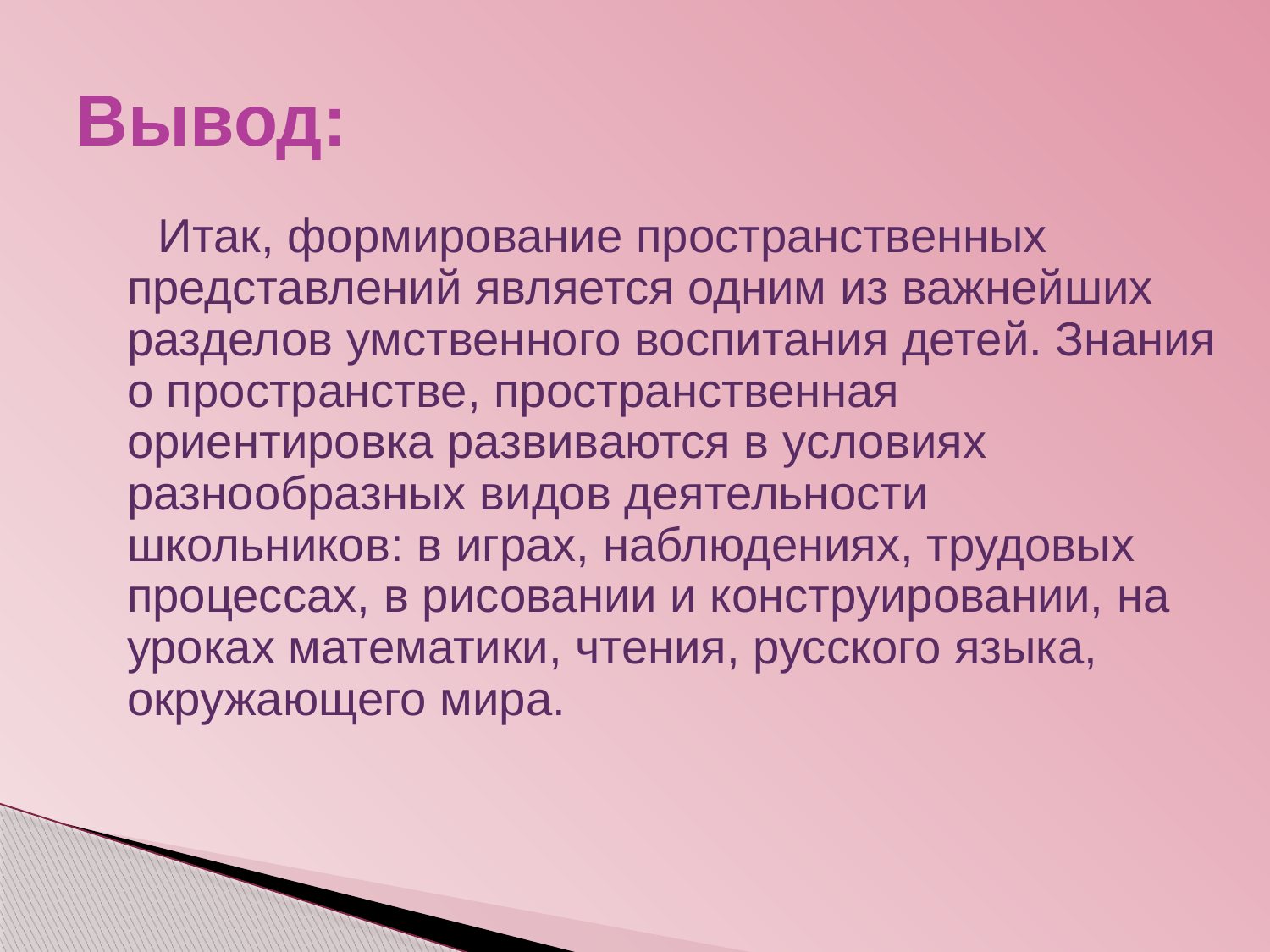

# Вывод:
     Итак, формирование пространственных представлений является одним из важнейших разделов умственного воспитания детей. Знания о пространстве, пространственная ориентировка развиваются в условиях разнообразных видов деятельности школьников: в играх, наблюдениях, трудовых процессах, в рисовании и конструировании, на уроках математики, чтения, русского языка, окружающего мира.